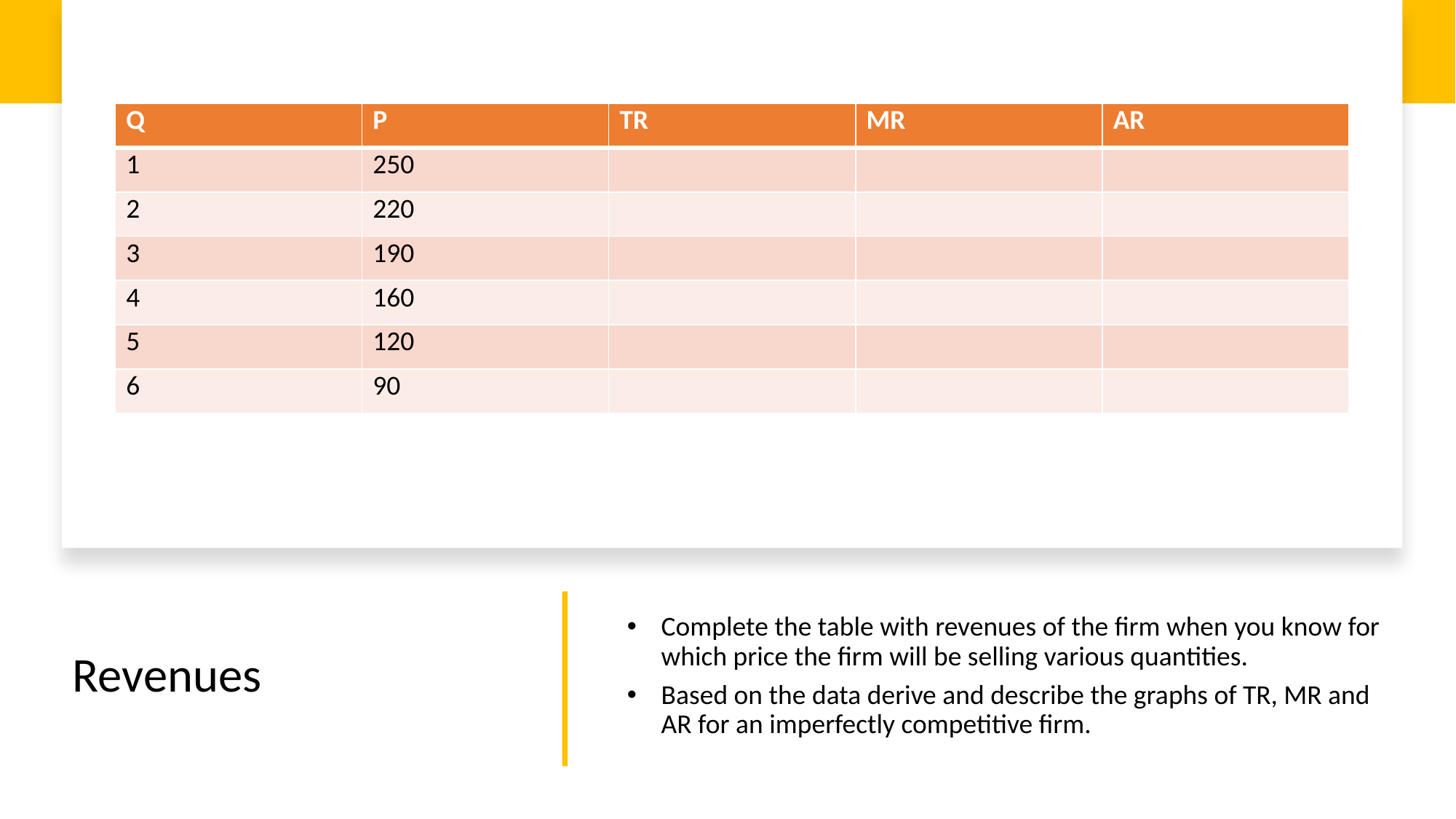

| Q | P | TR | MR | AR |
| --- | --- | --- | --- | --- |
| 1 | 250 |  |  |  |
| 2 | 220 |  |  |  |
| 3 | 190 |  |  |  |
| 4 | 160 |  |  |  |
| 5 | 120 |  |  |  |
| 6 | 90 |  |  |  |
# Revenues
Complete the table with revenues of the firm when you know for which price the firm will be selling various quantities.
Based on the data derive and describe the graphs of TR, MR and AR for an imperfectly competitive firm.